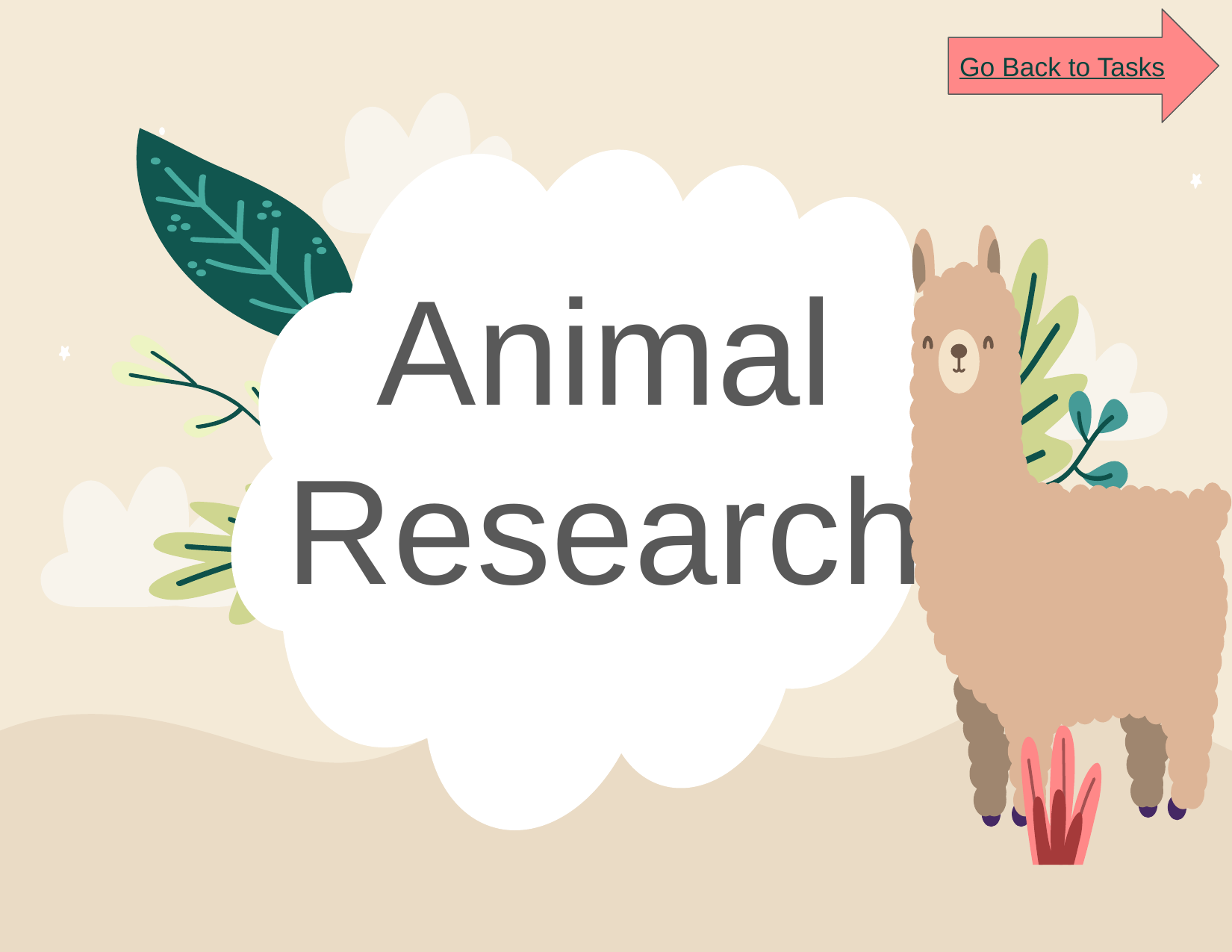

Go Back to Tasks

# Animal Research